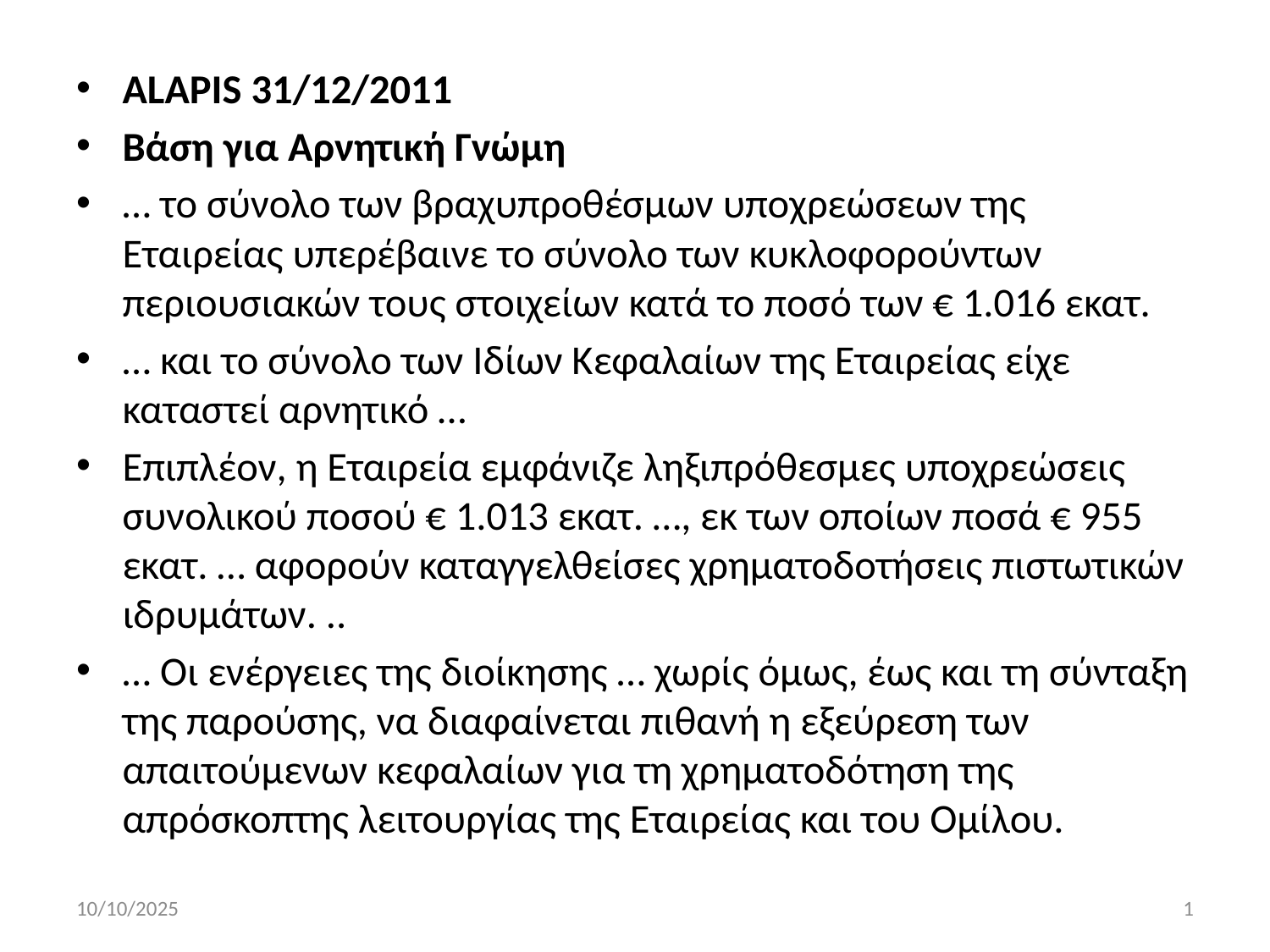

ALAPIS 31/12/2011
Βάση για Αρνητική Γνώμη
… το σύνολο των βραχυπροθέσμων υποχρεώσεων της Εταιρείας υπερέβαινε το σύνολο των κυκλοφορούντων περιουσιακών τους στοιχείων κατά το ποσό των € 1.016 εκατ.
… και το σύνολο των Ιδίων Κεφαλαίων της Εταιρείας είχε καταστεί αρνητικό …
Επιπλέον, η Εταιρεία εμφάνιζε ληξιπρόθεσμες υποχρεώσεις συνολικού ποσού € 1.013 εκατ. …, εκ των οποίων ποσά € 955 εκατ. … αφορούν καταγγελθείσες χρηματοδοτήσεις πιστωτικών ιδρυμάτων. ..
… Οι ενέργειες της διοίκησης … χωρίς όμως, έως και τη σύνταξη της παρούσης, να διαφαίνεται πιθανή η εξεύρεση των απαιτούμενων κεφαλαίων για τη χρηματοδότηση της απρόσκοπτης λειτουργίας της Εταιρείας και του Ομίλου.
10/10/2025
1